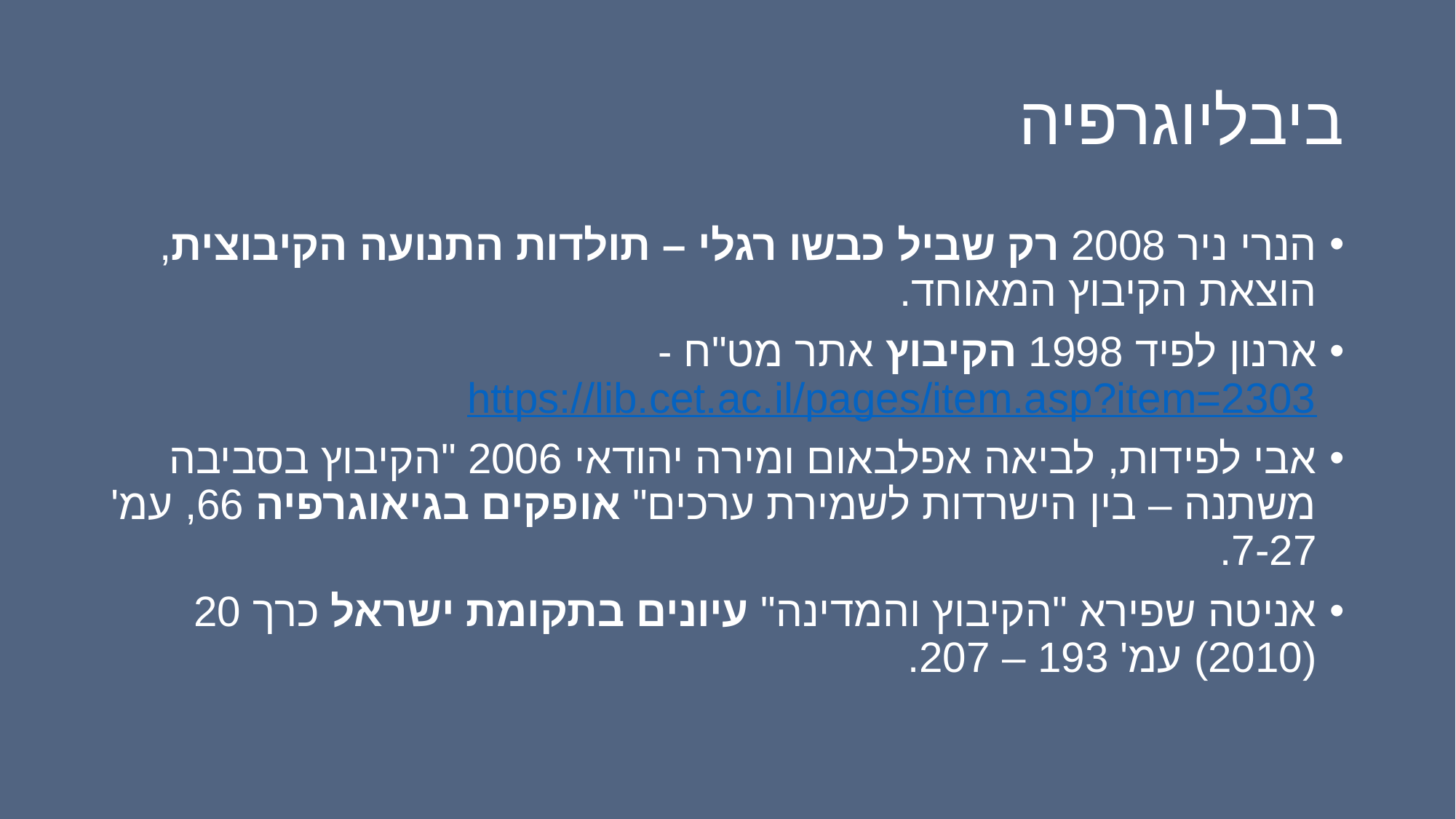

# ביבליוגרפיה
הנרי ניר 2008 רק שביל כבשו רגלי – תולדות התנועה הקיבוצית, הוצאת הקיבוץ המאוחד.
ארנון לפיד 1998 הקיבוץ אתר מט"ח - https://lib.cet.ac.il/pages/item.asp?item=2303
אבי לפידות, לביאה אפלבאום ומירה יהודאי 2006 "הקיבוץ בסביבה משתנה – בין הישרדות לשמירת ערכים" אופקים בגיאוגרפיה 66, עמ' 7-27.
אניטה שפירא "הקיבוץ והמדינה" עיונים בתקומת ישראל כרך 20 (2010) עמ' 193 – 207.